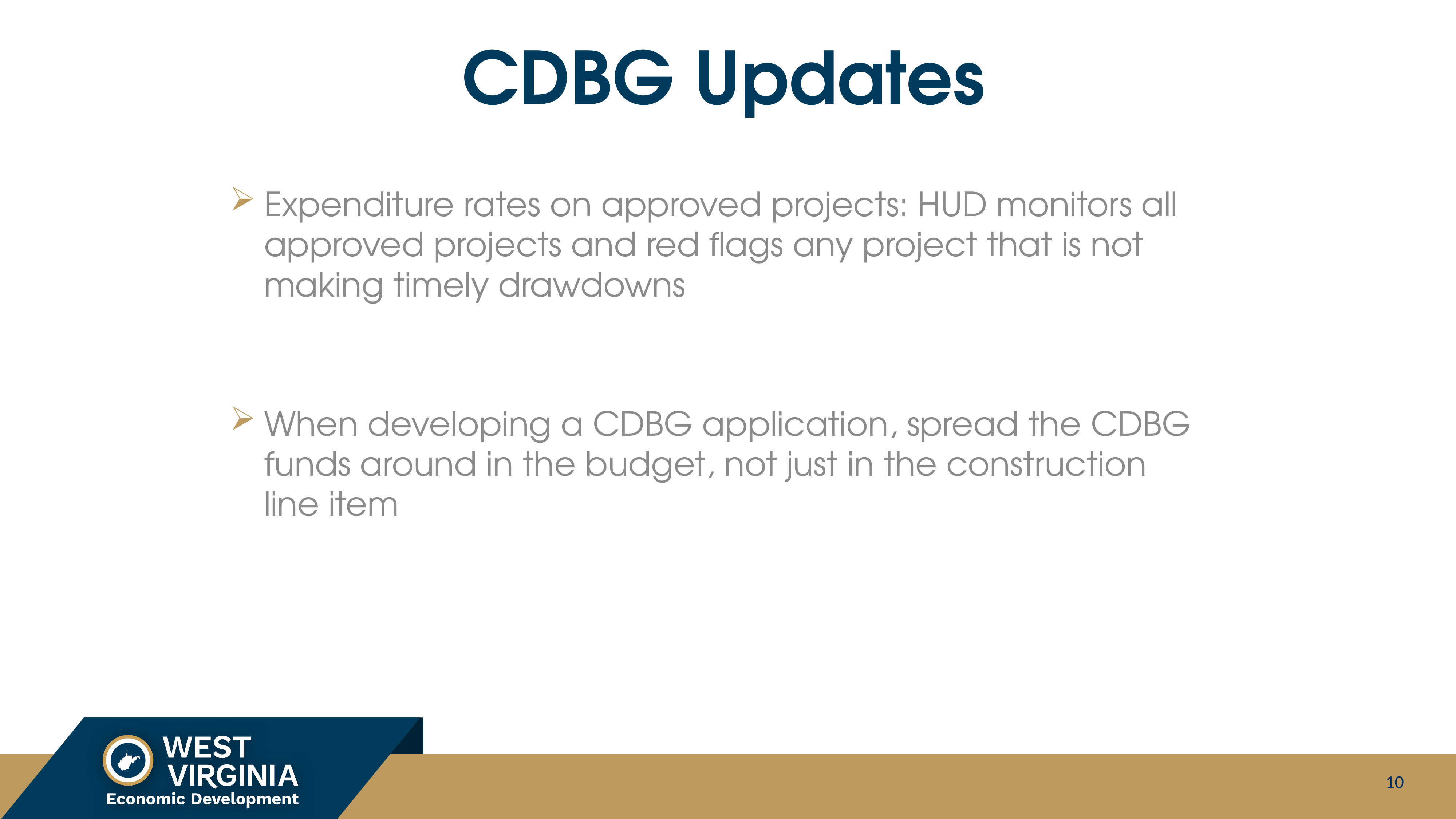

# CDBG Updates
Expenditure rates on approved projects: HUD monitors all approved projects and red flags any project that is not making timely drawdowns

When developing a CDBG application, spread the CDBG funds around in the budget, not just in the construction line item

10